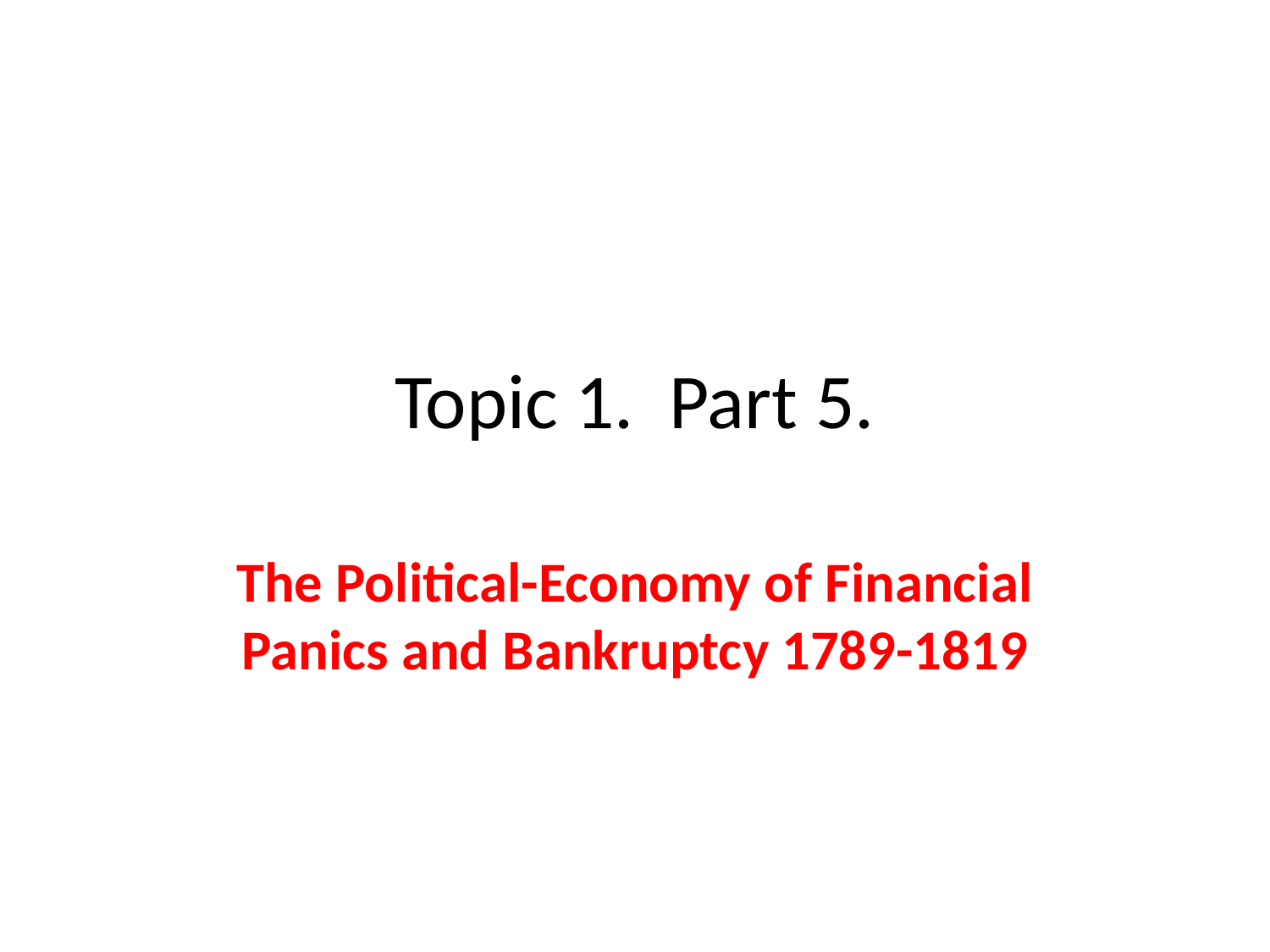

# Topic 1.  Part 5.
The Political-Economy of Financial Panics and Bankruptcy 1789-1819